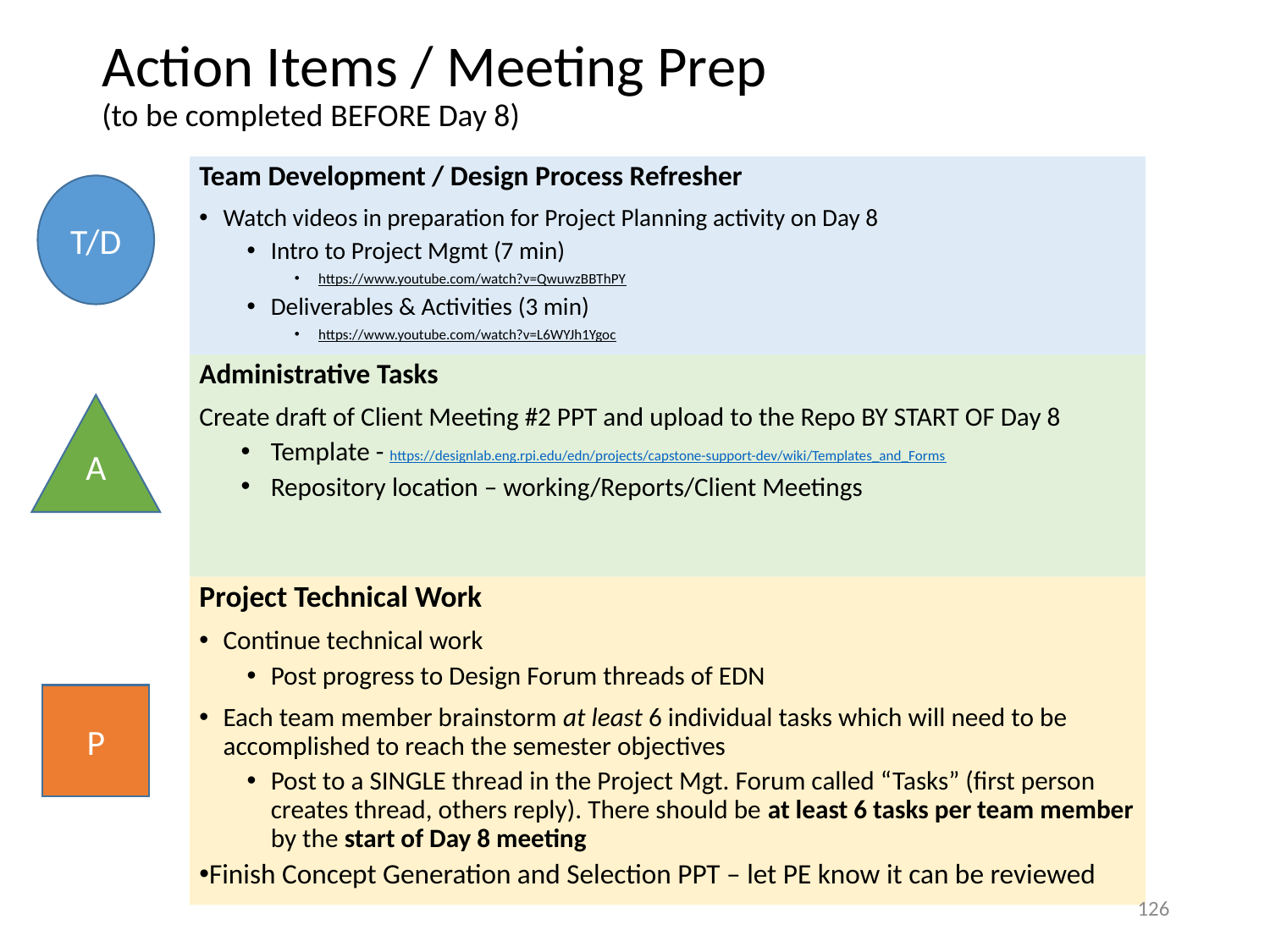

# Action Items / Meeting Prep (to be completed BEFORE Day 8)
Team Development / Design Process Refresher
Watch videos in preparation for Project Planning activity on Day 8
Intro to Project Mgmt (7 min)
https://www.youtube.com/watch?v=QwuwzBBThPY
Deliverables & Activities (3 min)
https://www.youtube.com/watch?v=L6WYJh1Ygoc
T/D
Administrative Tasks
Create draft of Client Meeting #2 PPT and upload to the Repo BY START OF Day 8
Template - https://designlab.eng.rpi.edu/edn/projects/capstone-support-dev/wiki/Templates_and_Forms
Repository location – working/Reports/Client Meetings
A

Project Technical Work
Continue technical work
Post progress to Design Forum threads of EDN
Each team member brainstorm at least 6 individual tasks which will need to be accomplished to reach the semester objectives
Post to a SINGLE thread in the Project Mgt. Forum called “Tasks” (first person creates thread, others reply). There should be at least 6 tasks per team member by the start of Day 8 meeting
Finish Concept Generation and Selection PPT – let PE know it can be reviewed
P
126